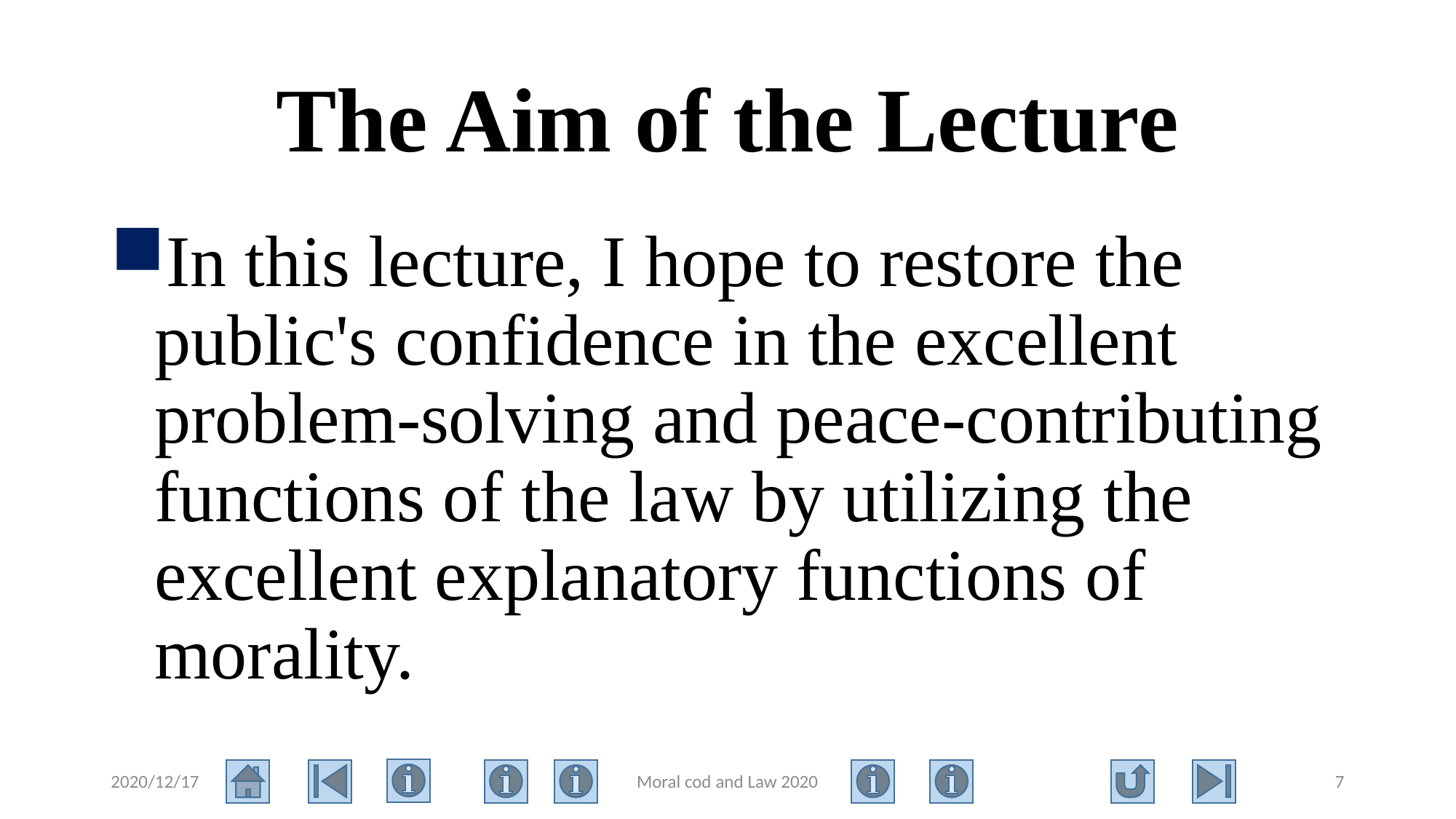

# The Aim of the Lecture
In this lecture, I hope to restore the public's confidence in the excellent problem-solving and peace-contributing functions of the law by utilizing the excellent explanatory functions of morality.
2020/12/17
Moral cod and Law 2020
7